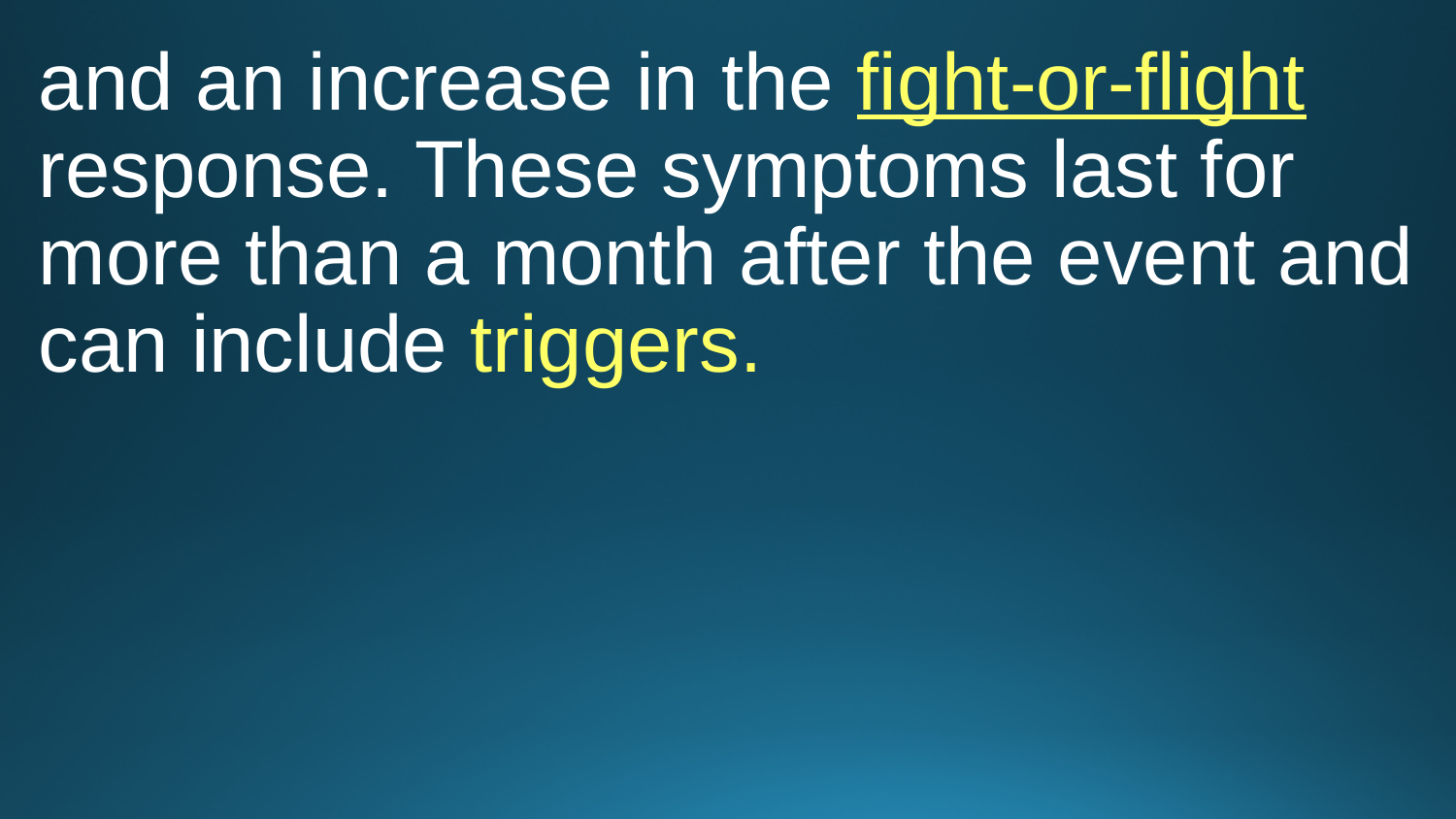

and an increase in the fight-or-flight response. These symptoms last for more than a month after the event and can include triggers.